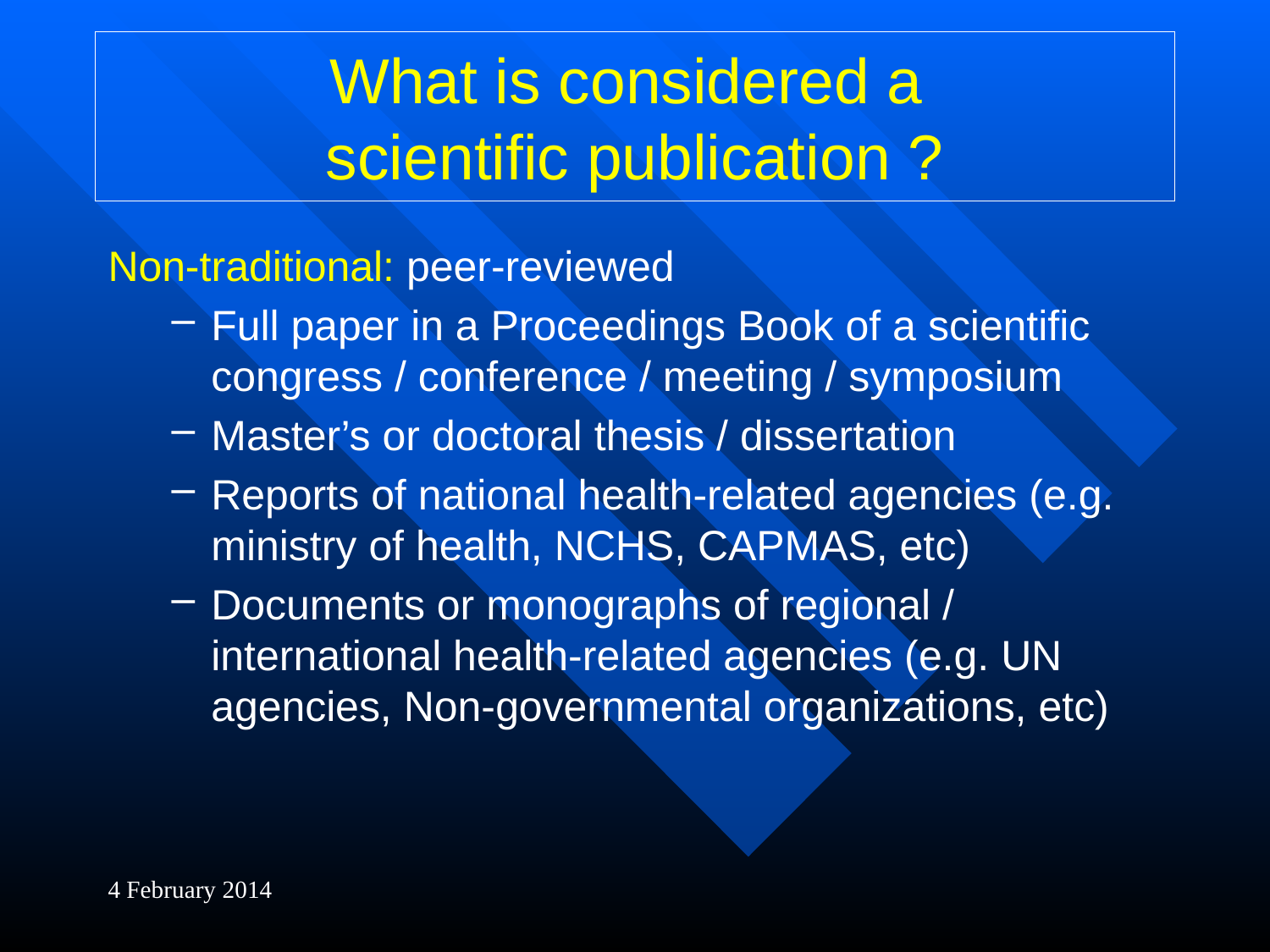

# What is considered a scientific publication ?
Non-traditional: peer-reviewed
Full paper in a Proceedings Book of a scientific congress / conference / meeting / symposium
Master’s or doctoral thesis / dissertation
Reports of national health-related agencies (e.g. ministry of health, NCHS, CAPMAS, etc)
Documents or monographs of regional / international health-related agencies (e.g. UN agencies, Non-governmental organizations, etc)
4 February 2014